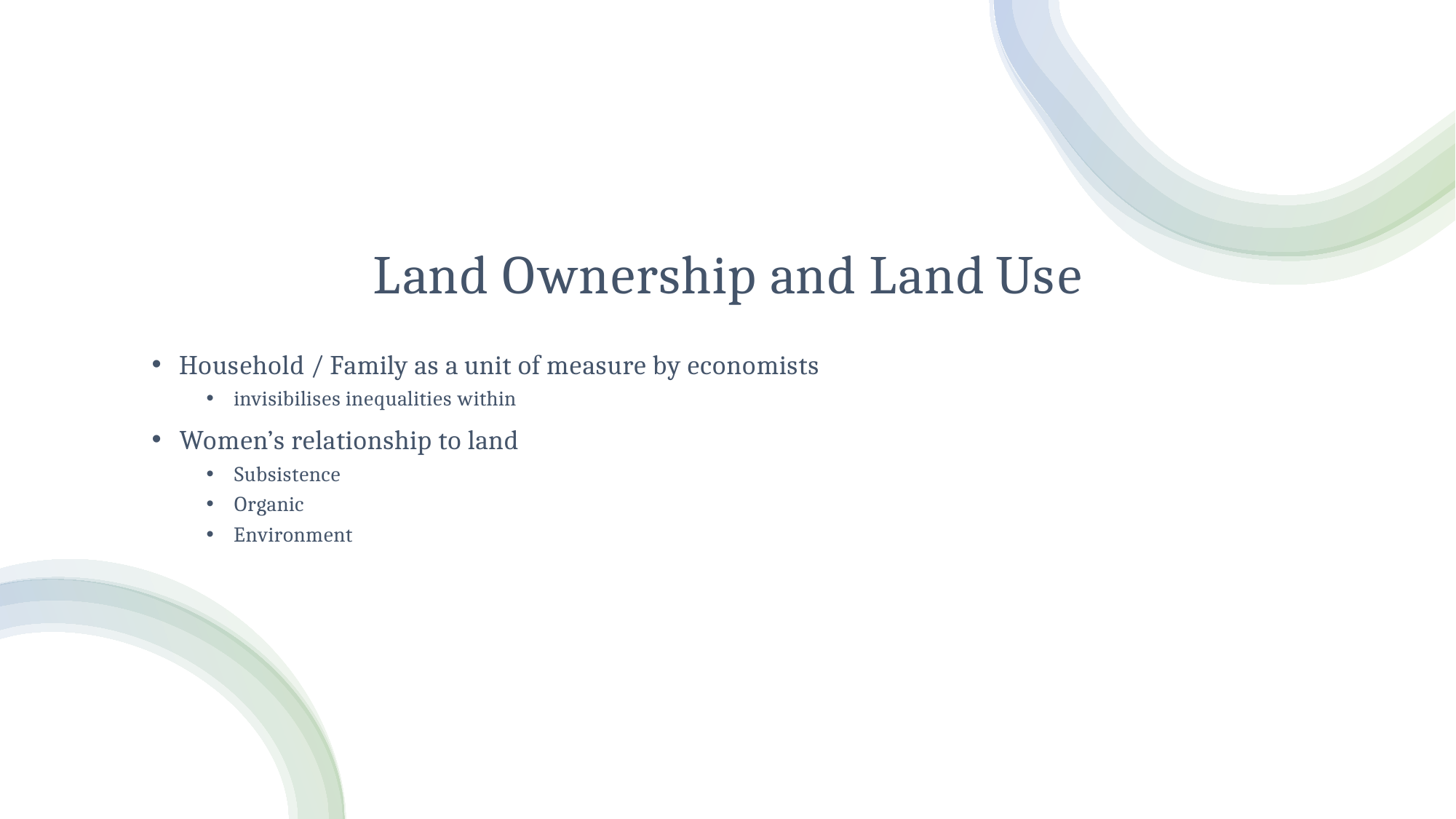

# Land Ownership and Land Use
Household / Family as a unit of measure by economists
invisibilises inequalities within
Women’s relationship to land
Subsistence
Organic
Environment